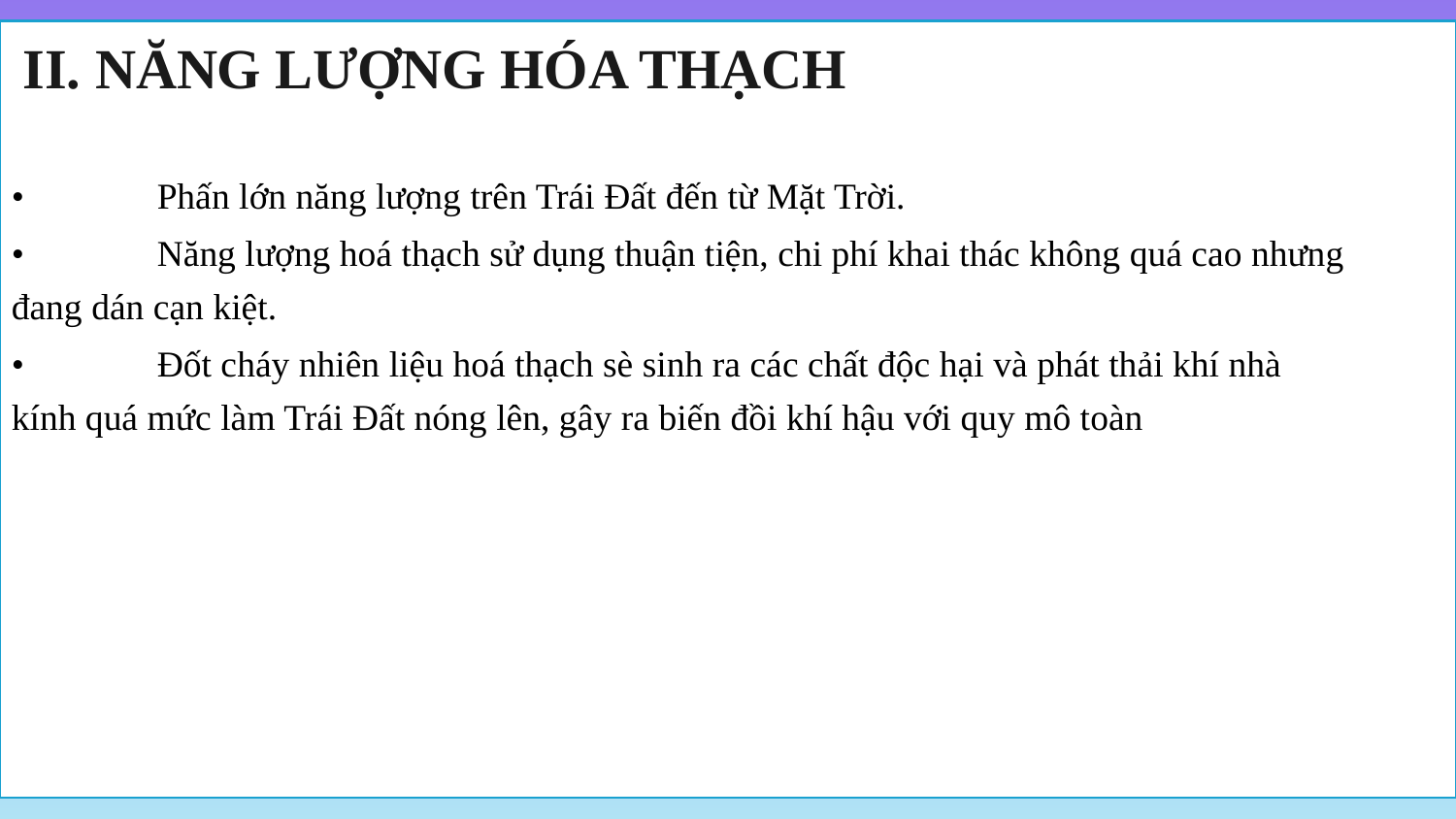

II. NĂNG LƯỢNG HÓA THẠCH
•	Phấn lớn năng lượng trên Trái Đất đến từ Mặt Trời.
•	Năng lượng hoá thạch sử dụng thuận tiện, chi phí khai thác không quá cao nhưng đang dán cạn kiệt.
•	Đốt cháy nhiên liệu hoá thạch sè sinh ra các chất độc hại và phát thải khí nhà kính quá mức làm Trái Đất nóng lên, gây ra biến đồi khí hậu với quy mô toàn